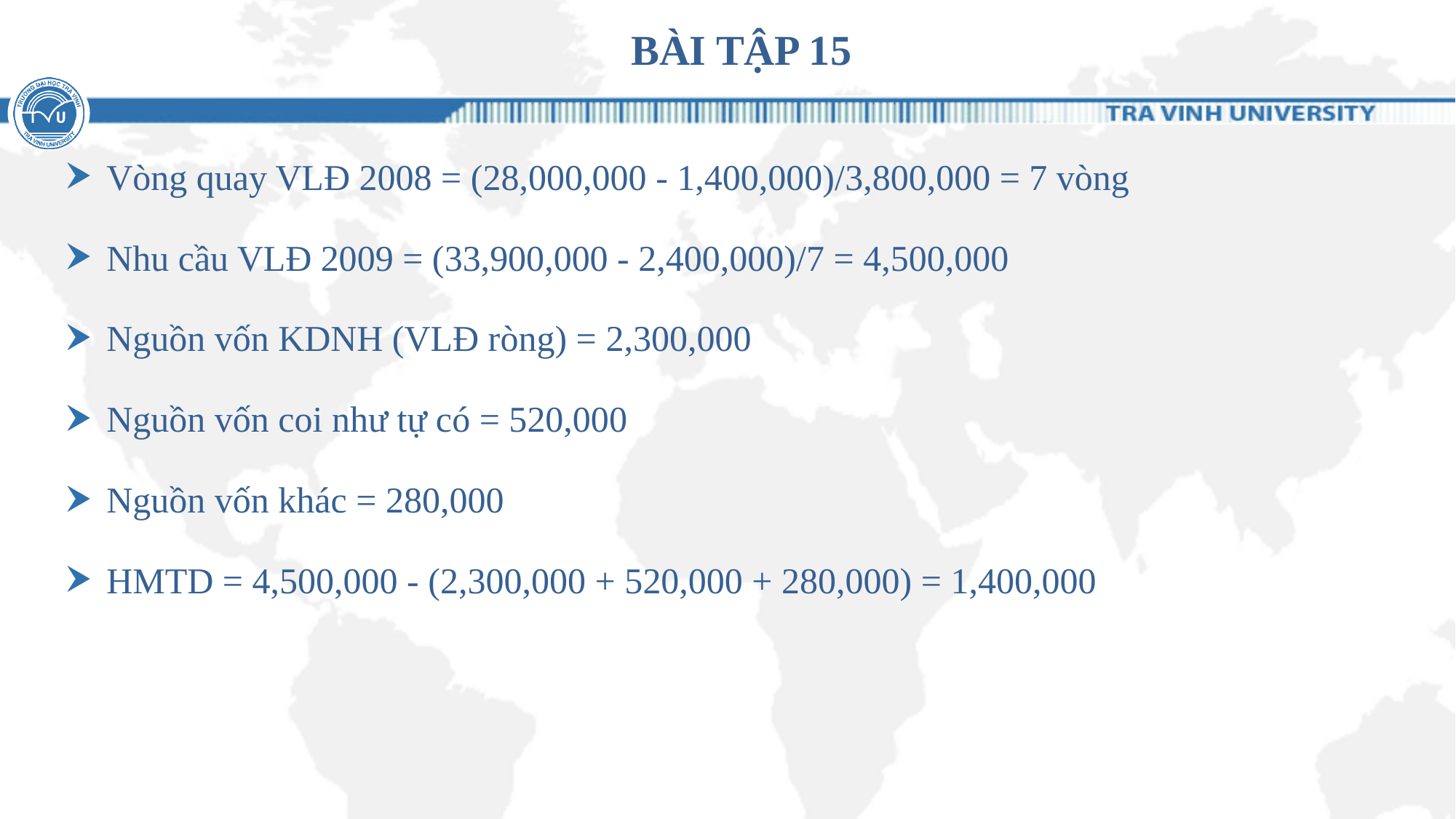

# BÀI TẬP 15
Vòng quay VLĐ 2008 = (28,000,000 - 1,400,000)/3,800,000 = 7 vòng
Nhu cầu VLĐ 2009 = (33,900,000 - 2,400,000)/7 = 4,500,000
Nguồn vốn KDNH (VLĐ ròng) = 2,300,000
Nguồn vốn coi như tự có = 520,000
Nguồn vốn khác = 280,000
HMTD = 4,500,000 - (2,300,000 + 520,000 + 280,000) = 1,400,000